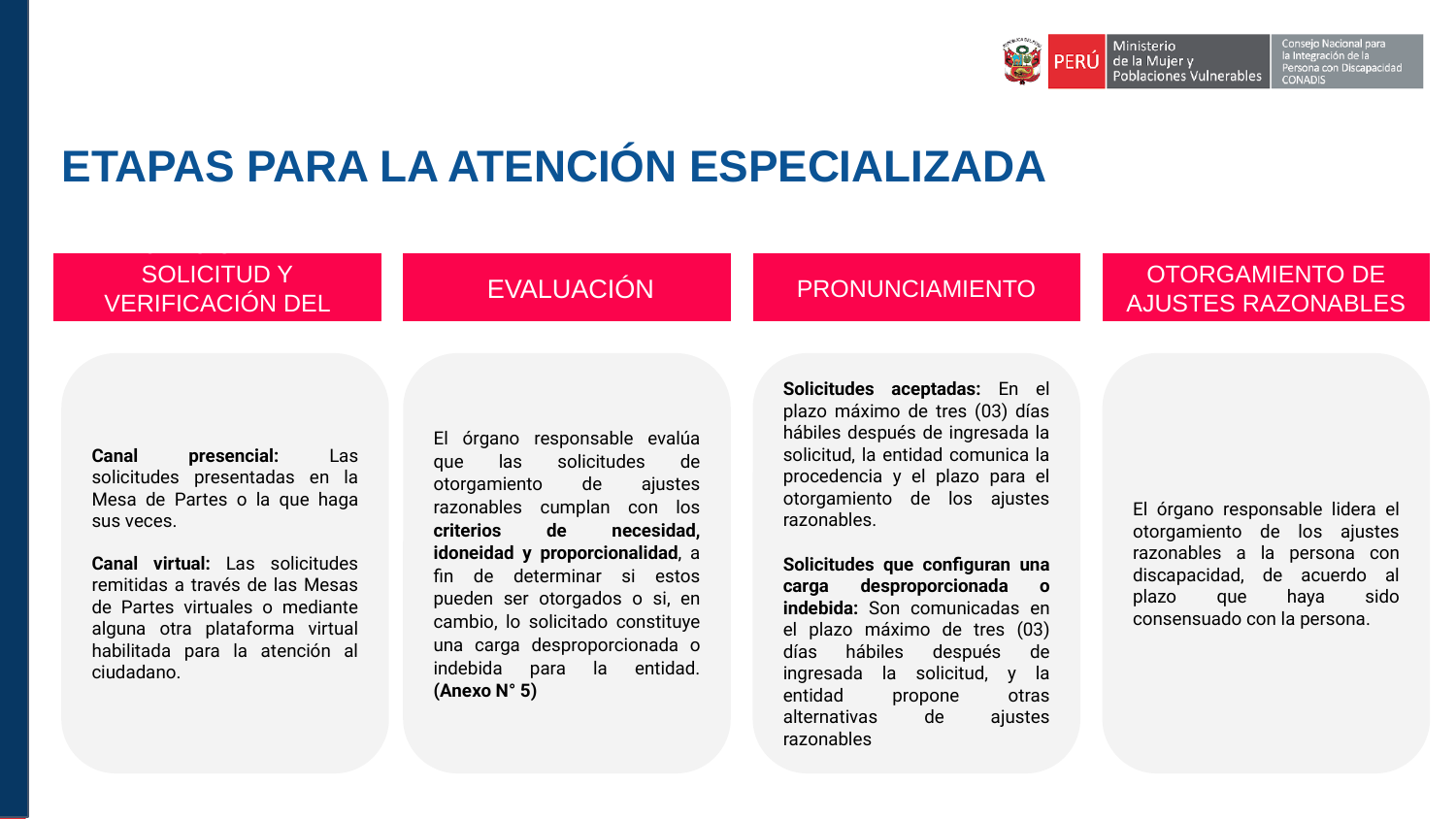

ETAPAS PARA LA ATENCIÓN ESPECIALIZADA
RECEPCIÓN DE LA SOLICITUD Y VERIFICACIÓN DEL CONTENIDO
 EVALUACIÓN
PRONUNCIAMIENTO
OTORGAMIENTO DE AJUSTES RAZONABLES
Canal presencial: Las solicitudes presentadas en la Mesa de Partes o la que haga sus veces.
Canal virtual: Las solicitudes remitidas a través de las Mesas de Partes virtuales o mediante alguna otra plataforma virtual habilitada para la atención al ciudadano.
El órgano responsable evalúa que las solicitudes de otorgamiento de ajustes razonables cumplan con los criterios de necesidad, idoneidad y proporcionalidad, a fin de determinar si estos pueden ser otorgados o si, en cambio, lo solicitado constituye una carga desproporcionada o indebida para la entidad.
(Anexo N° 5)
Solicitudes aceptadas: En el plazo máximo de tres (03) días hábiles después de ingresada la solicitud, la entidad comunica la procedencia y el plazo para el otorgamiento de los ajustes razonables.

Solicitudes que configuran una carga desproporcionada o indebida: Son comunicadas en el plazo máximo de tres (03) días hábiles después de ingresada la solicitud, y la entidad propone otras alternativas de ajustes razonables
El órgano responsable lidera el otorgamiento de los ajustes razonables a la persona con discapacidad, de acuerdo al plazo que haya sido consensuado con la persona.